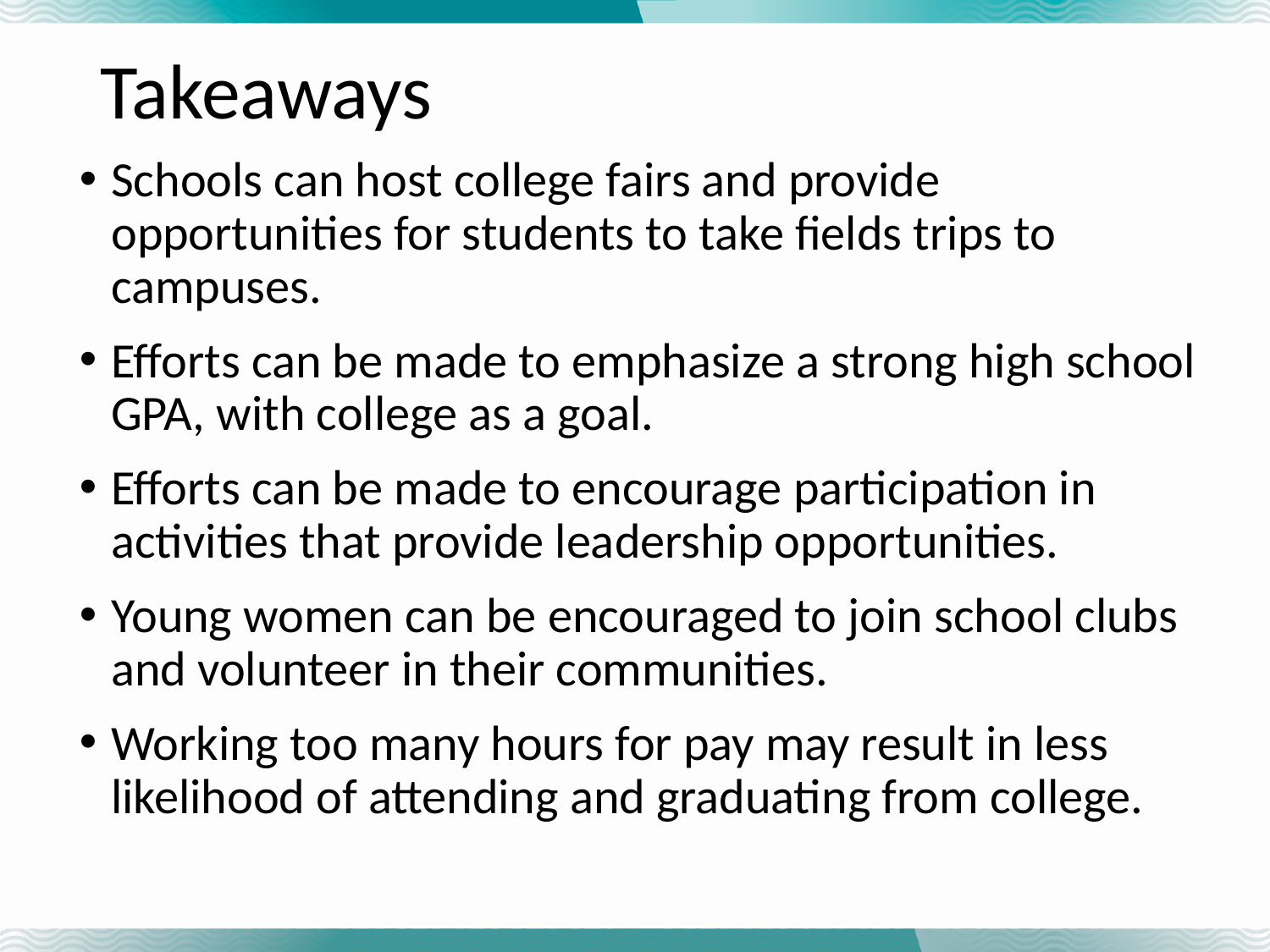

# Takeaways
Schools can host college fairs and provide opportunities for students to take fields trips to campuses.
Efforts can be made to emphasize a strong high school GPA, with college as a goal.
Efforts can be made to encourage participation in activities that provide leadership opportunities.
Young women can be encouraged to join school clubs and volunteer in their communities.
Working too many hours for pay may result in less likelihood of attending and graduating from college.